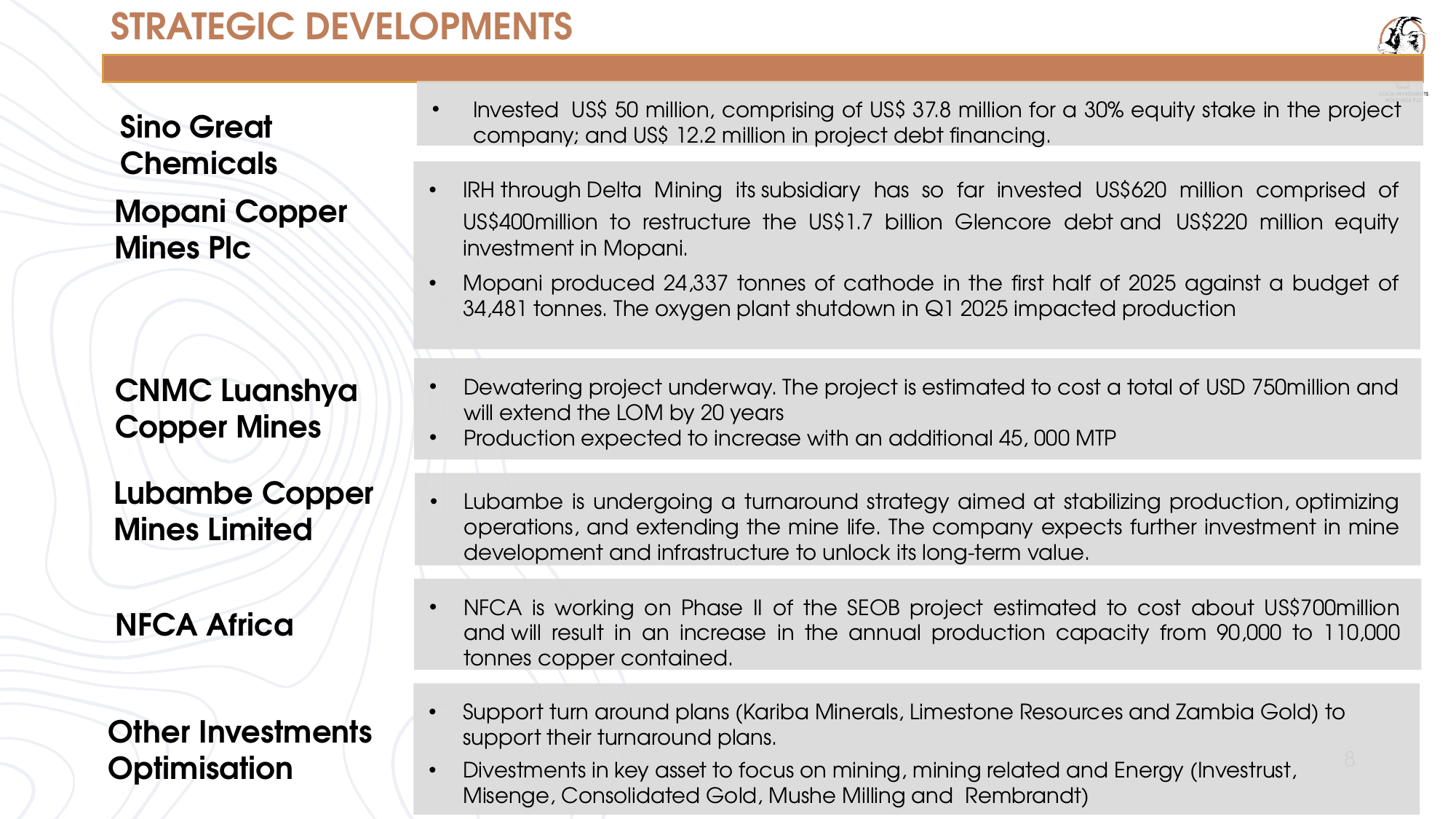

STRATEGIC DEVELOPMENTS

Invested  US$ 50 million, comprising of US$ 37.8 million for a 30% equity stake in the project company; and US$ 12.2 million in project debt financing.

Sino Great Chemicals
IRH through Delta Mining its subsidiary has so far invested US$620 million comprised of US$400million to restructure the US$1.7 billion Glencore debt and US$220 million equity investment in Mopani.
Mopani produced 24,337 tonnes of cathode in the first half of 2025 against a budget of 34,481 tonnes. The oxygen plant shutdown in Q1 2025 impacted production

Mopani Copper Mines Plc
Dewatering project underway. The project is estimated to cost a total of USD 750million and will extend the LOM by 20 years
Production expected to increase with an additional 45, 000 MTP
CNMC Luanshya Copper Mines
Lubambe Copper Mines Limited
Lubambe is undergoing a turnaround strategy aimed at stabilizing production, optimizing operations, and extending the mine life. The company expects further investment in mine development and infrastructure to unlock its long-term value.
NFCA is working on Phase II of the SEOB project estimated to cost about US$700million and will result in an increase in the annual production capacity from 90,000 to 110,000 tonnes copper contained.

NFCA Africa
Support turn around plans (Kariba Minerals, Limestone Resources and Zambia Gold) to support their turnaround plans.
Divestments in key asset to focus on mining, mining related and Energy (Investrust, Misenge, Consolidated Gold, Mushe Milling and  Rembrandt)

Other Investments  Optimisation
8